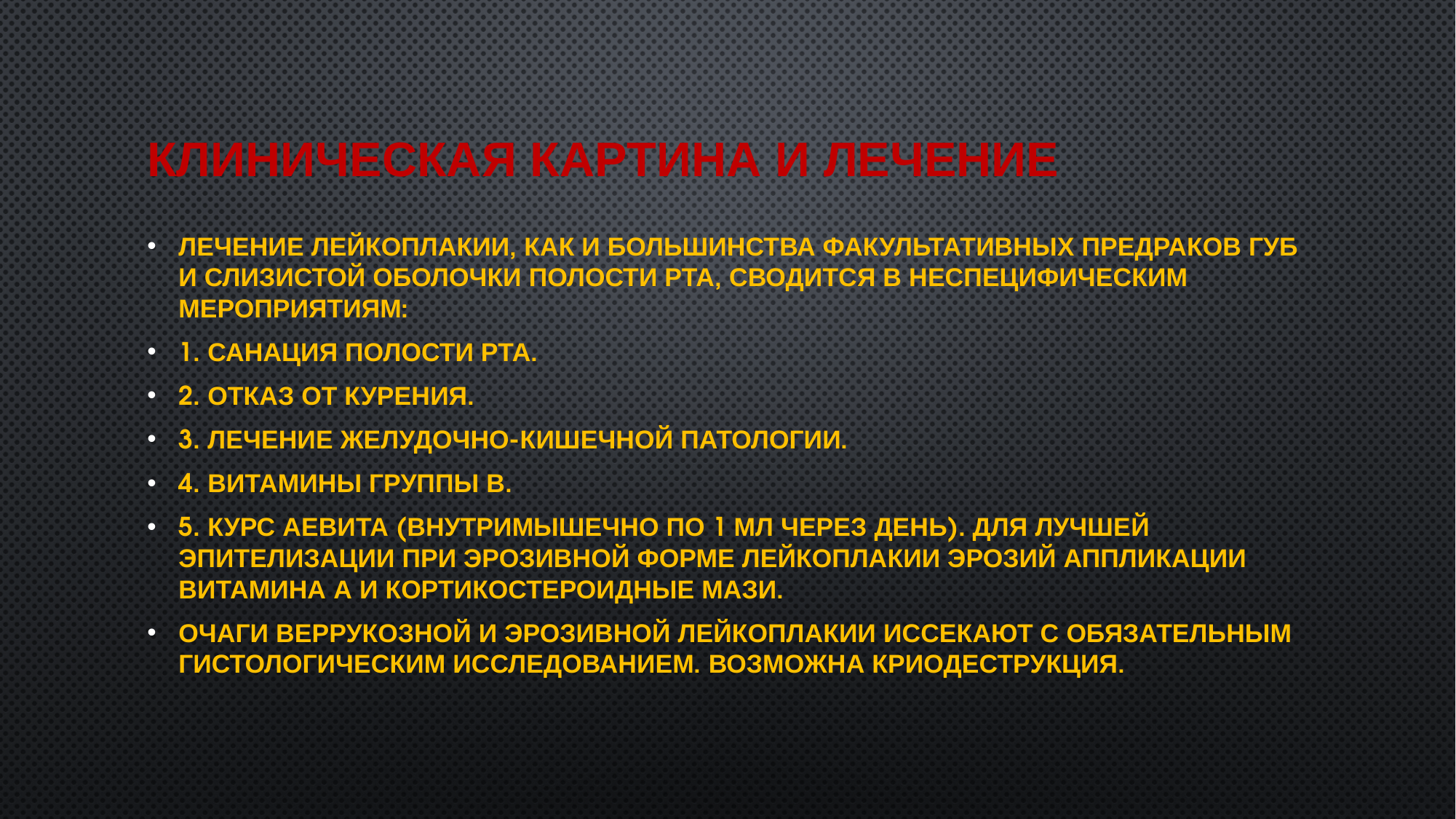

# Клиническая картина и лечение
Лечение лейкоплакии, как и большинства факультативных предраков губ и слизистой оболочки полости рта, сводится в неспецифическим мероприятиям:
1. Санация полости рта.
2. Отказ от курения.
3. Лечение желудочно-кишечной патологии.
4. Витамины группы В.
5. Курс аевита (внутримышечно по 1 мл через день). Для лучшей эпителизации при эрозивной форме лейкоплакии эрозий аппликации витамина А и кортикостероидные мази.
Очаги веррукозной и эрозивной лейкоплакии иссекают с обязательным гистологическим исследованием. Возможна криодеструкция.